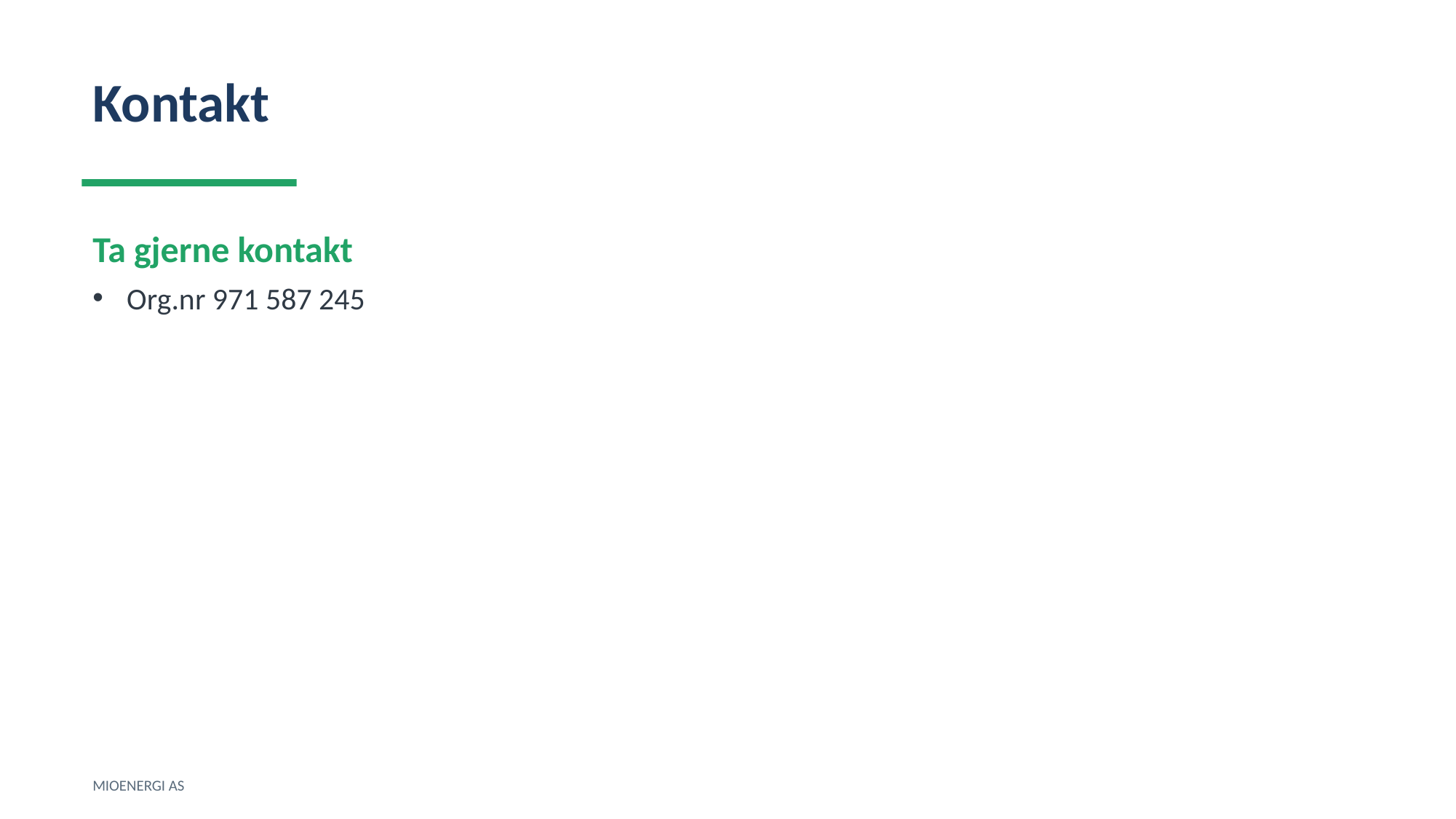

Kontakt

Ta gjerne kontakt
Org.nr 971 587 245
MIOENERGI AS